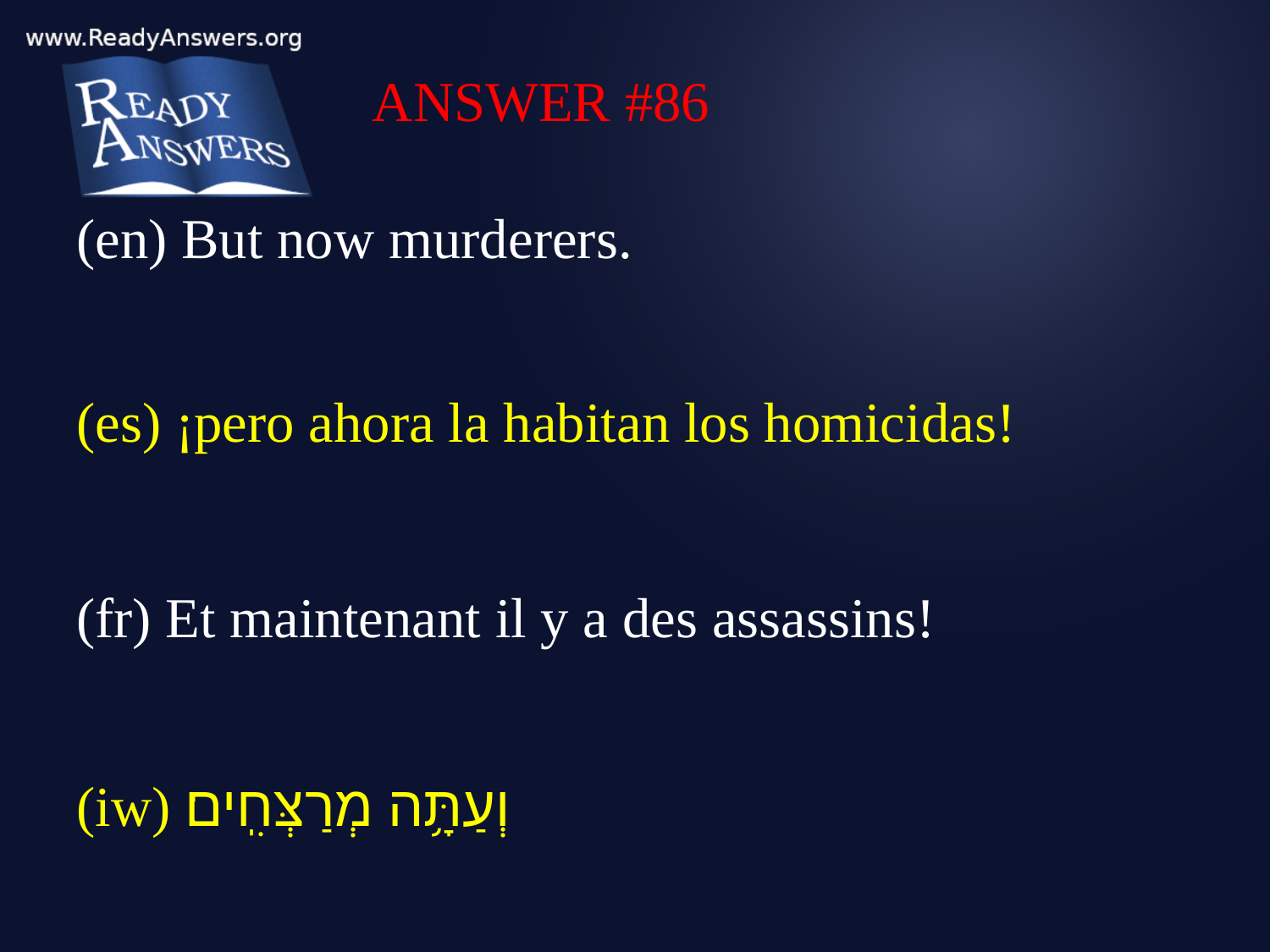

ANSWER #86
(en) But now murderers.
(es) ¡pero ahora la habitan los homicidas!
(fr) Et maintenant il y a des assassins!
(iw) וְעַתָּ֥ה מְרַצְּחִֽים׃